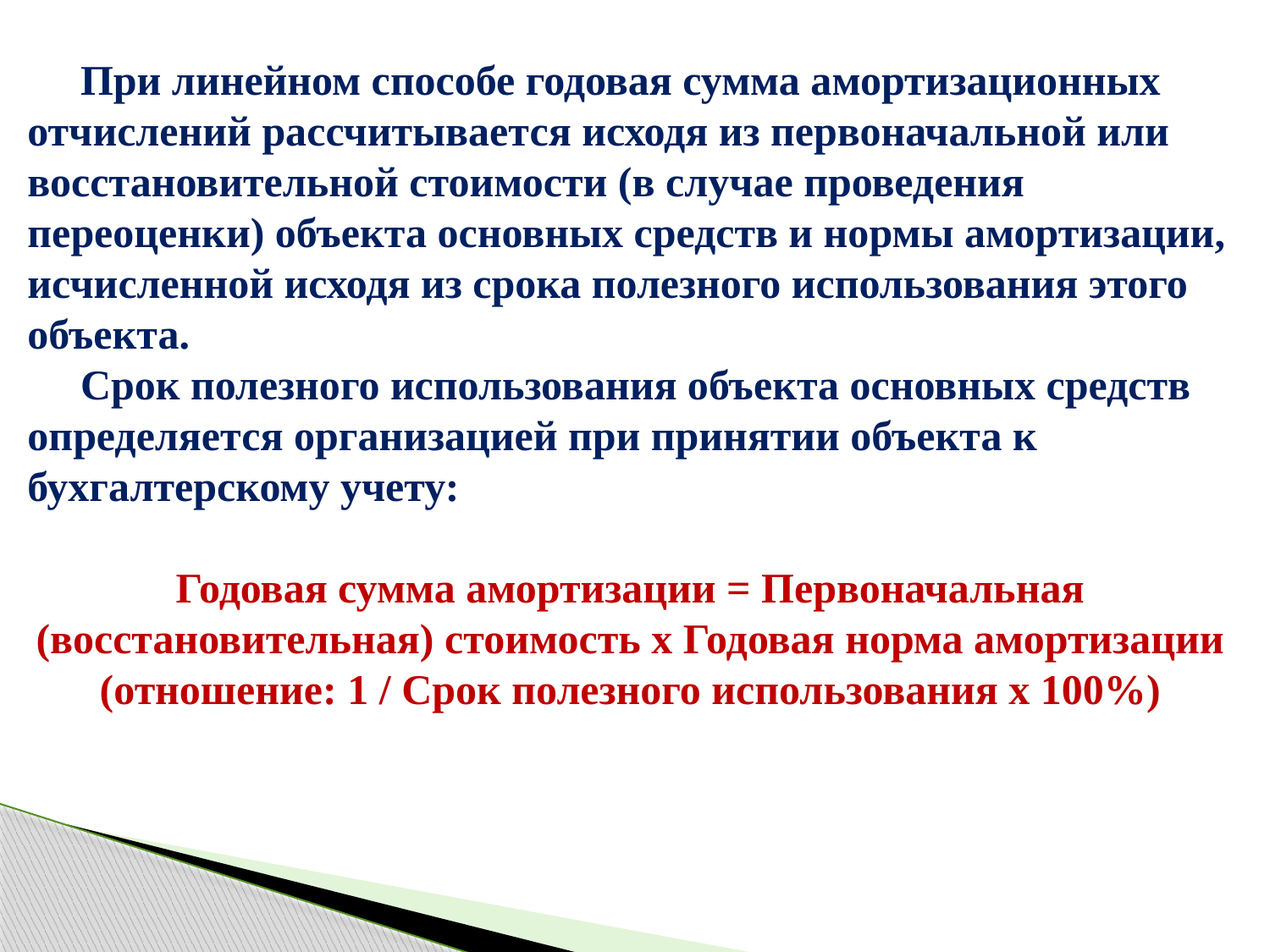

При линейном способе годовая сумма амортизационных отчислений рассчитывается исходя из первоначальной или восстановительной стоимости (в случае проведения переоценки) объекта основных средств и нормы амортизации, исчисленной исходя из срока полезного использования этого объекта.
     Срок полезного использования объекта основных средств определяется организацией при принятии объекта к бухгалтерскому учету:

Годовая сумма амортизации = Первоначальная (восстановительная) стоимость х Годовая норма амортизации (отношение: 1 / Срок полезного использования х 100%)